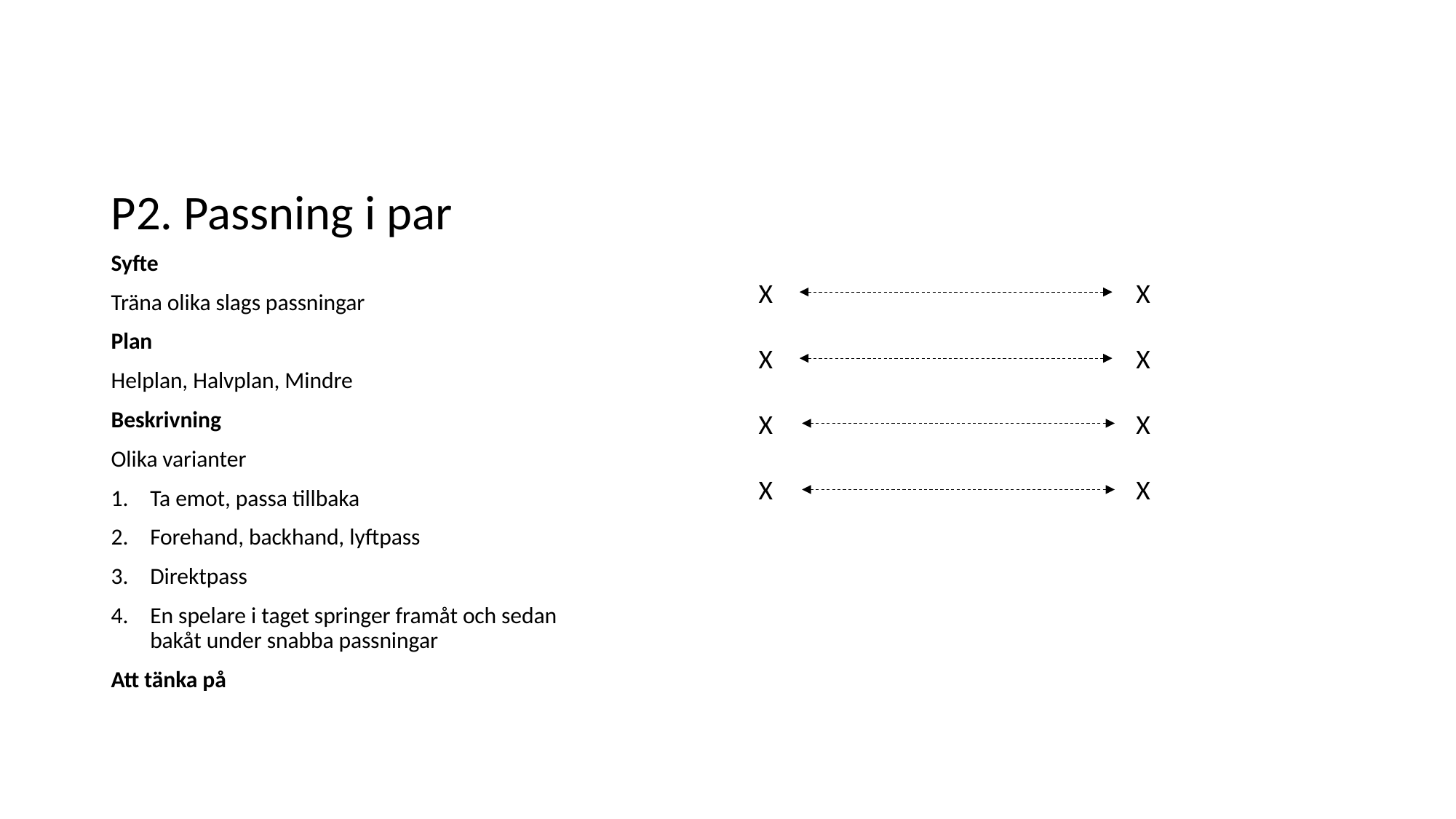

# P2. Passning i par
Syfte
Träna olika slags passningar
Plan
Helplan, Halvplan, Mindre
Beskrivning
Olika varianter
Ta emot, passa tillbaka
Forehand, backhand, lyftpass
Direktpass
En spelare i taget springer framåt och sedan bakåt under snabba passningar
Att tänka på

X

X

X

X
X

X

X

X